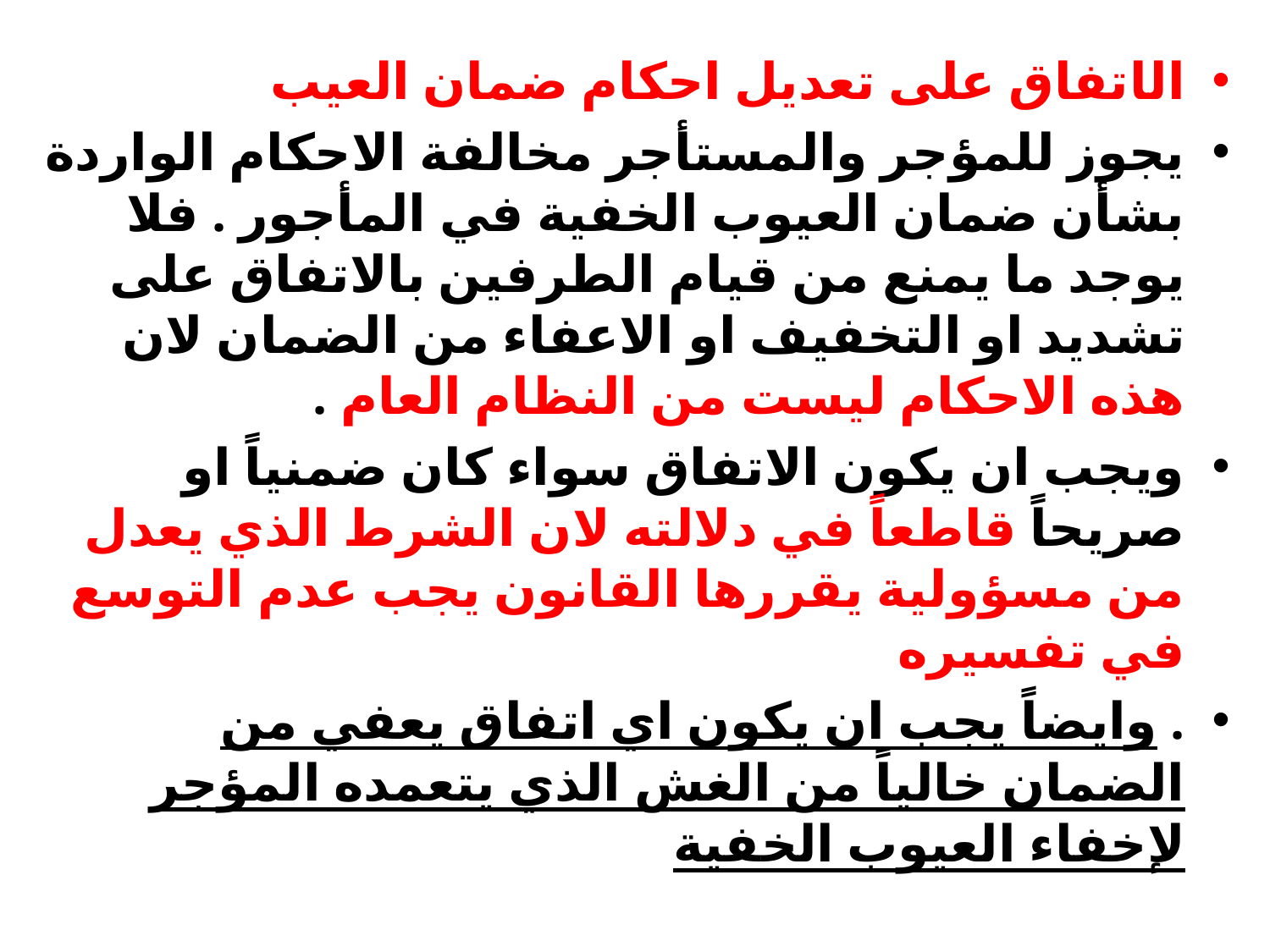

#
الاتفاق على تعديل احكام ضمان العيب
يجوز للمؤجر والمستأجر مخالفة الاحكام الواردة بشأن ضمان العيوب الخفية في المأجور . فلا يوجد ما يمنع من قيام الطرفين بالاتفاق على تشديد او التخفيف او الاعفاء من الضمان لان هذه الاحكام ليست من النظام العام .
ويجب ان يكون الاتفاق سواء كان ضمنياً او صريحاً قاطعاً في دلالته لان الشرط الذي يعدل من مسؤولية يقررها القانون يجب عدم التوسع في تفسيره
. وايضاً يجب ان يكون اي اتفاق يعفي من الضمان خالياً من الغش الذي يتعمده المؤجر لإخفاء العيوب الخفية